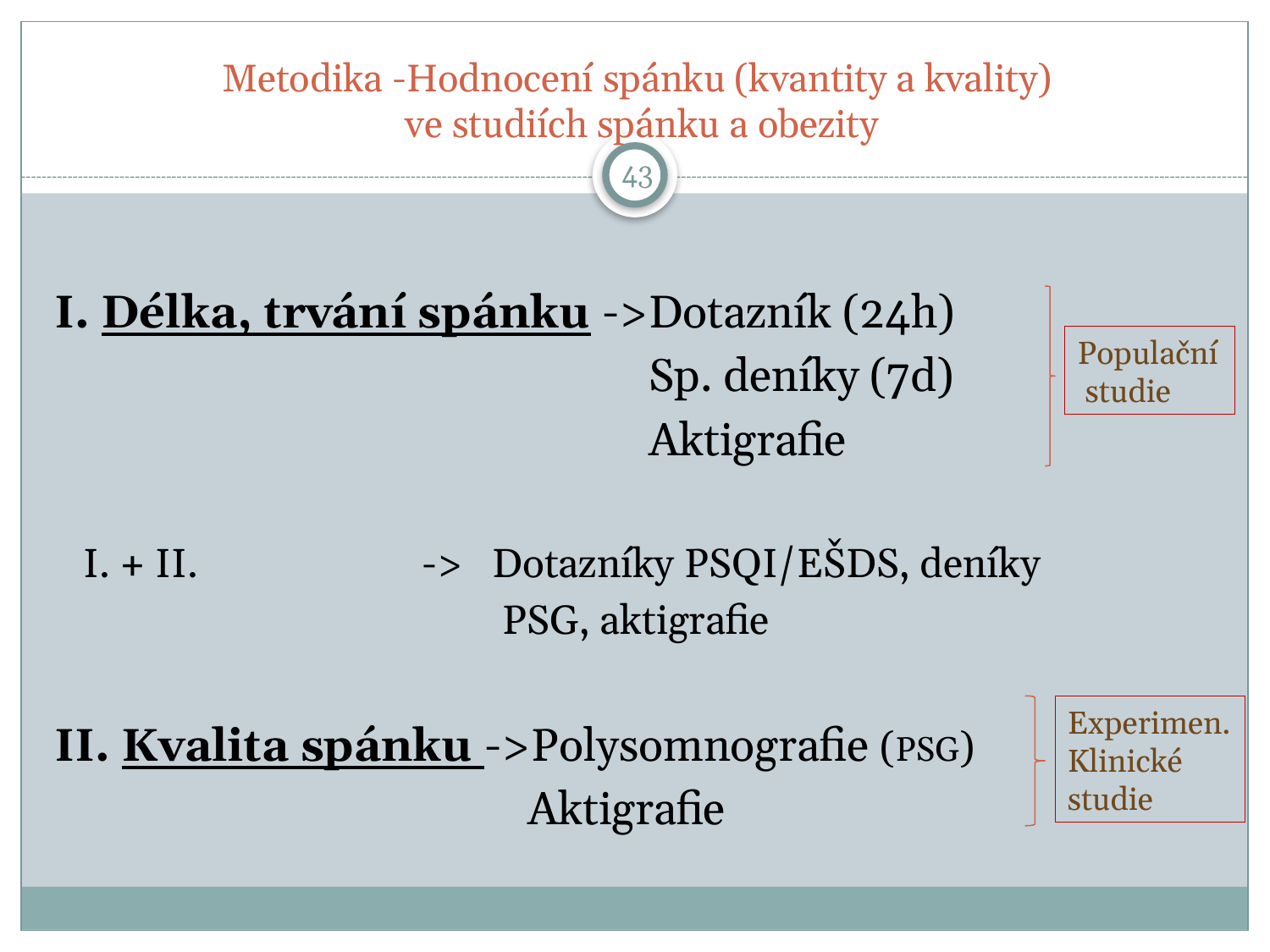

# Metodika -Hodnocení spánku (kvantity a kvality) ve studiích spánku a obezity
43

I. Délka, trvání spánku ->Dotazník (24h)
                                                      Sp. deníky (7d)
                                                      Aktigrafie

   I. + II.                       ->   Dotazníky PSQI/EŠDS, deníky
                                              PSG, aktigrafie

II. Kvalita spánku ->Polysomnografie (PSG)
                                           Aktigrafie

Populační  studie

Experimen.Klinické  studie